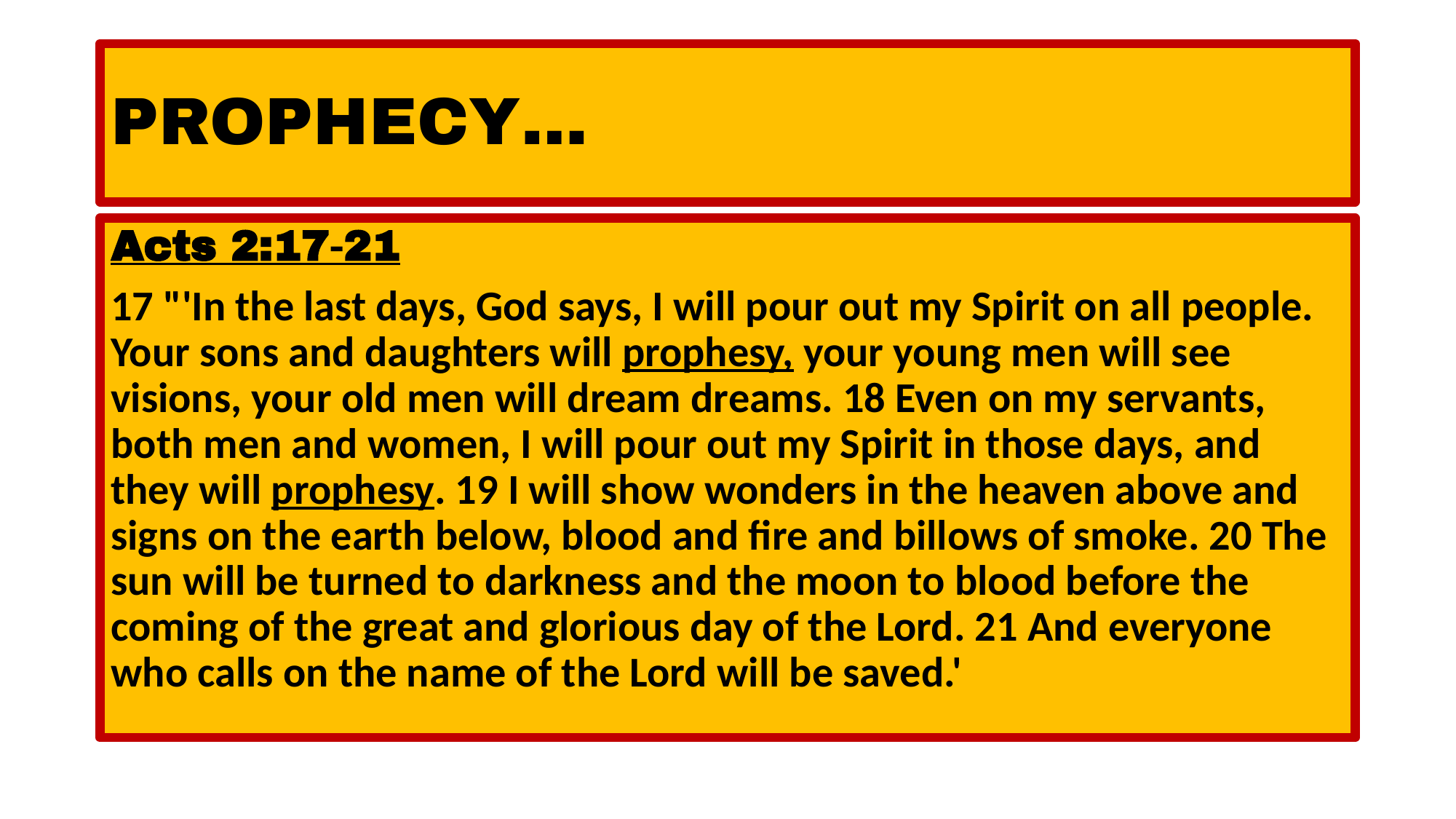

# PROPHECY…
Acts 2:17‑21
17 "'In the last days, God says, I will pour out my Spirit on all people. Your sons and daughters will prophesy, your young men will see visions, your old men will dream dreams. 18 Even on my servants, both men and women, I will pour out my Spirit in those days, and they will prophesy. 19 I will show wonders in the heaven above and signs on the earth below, blood and fire and billows of smoke. 20 The sun will be turned to darkness and the moon to blood before the coming of the great and glorious day of the Lord. 21 And everyone who calls on the name of the Lord will be saved.'